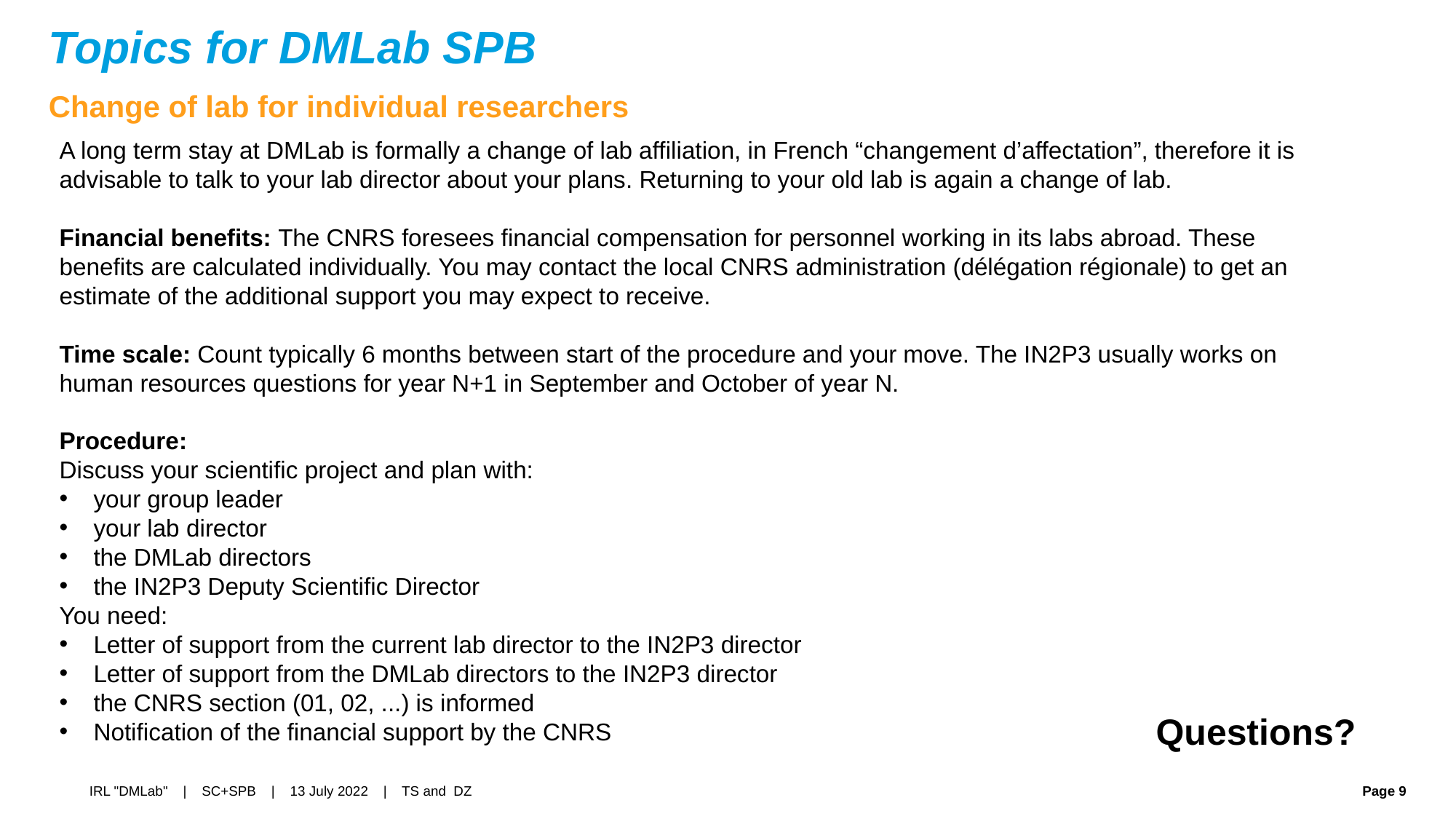

# Topics for DMLab SPB
Change of lab for individual researchers
A long term stay at DMLab is formally a change of lab affiliation, in French “changement d’affectation”, therefore it is advisable to talk to your lab director about your plans. Returning to your old lab is again a change of lab.
Financial benefits: The CNRS foresees financial compensation for personnel working in its labs abroad. These benefits are calculated individually. You may contact the local CNRS administration (délégation régionale) to get an estimate of the additional support you may expect to receive.
Time scale: Count typically 6 months between start of the procedure and your move. The IN2P3 usually works on human resources questions for year N+1 in September and October of year N.
Procedure:
Discuss your scientific project and plan with:
your group leader
your lab director
the DMLab directors
the IN2P3 Deputy Scientific Director
You need:
Letter of support from the current lab director to the IN2P3 director
Letter of support from the DMLab directors to the IN2P3 director
the CNRS section (01, 02, ...) is informed
Notification of the financial support by the CNRS
Questions?
IRL "DMLab"    |    SC+SPB    |    13 July 2022    |    TS and  DZ